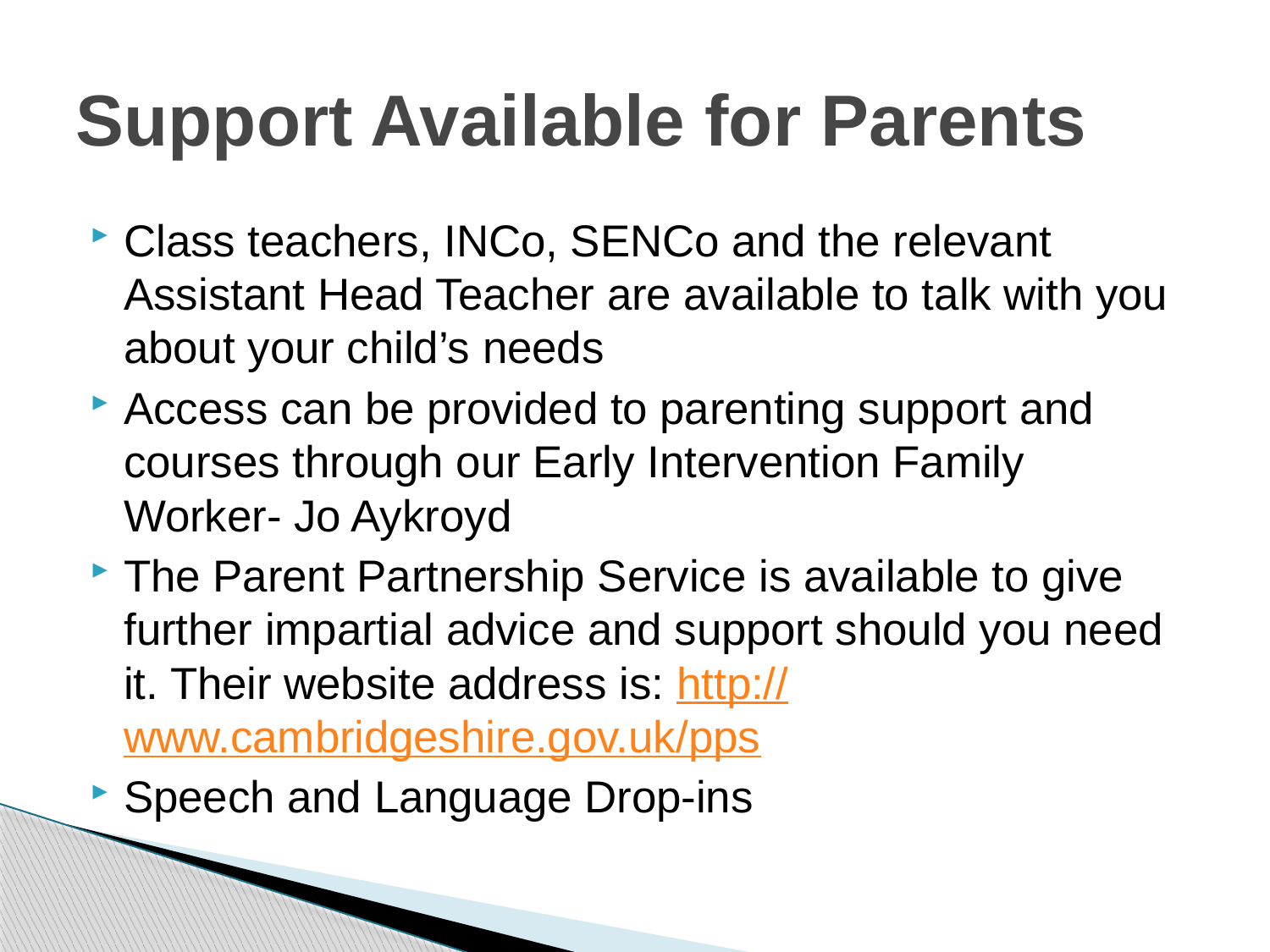

# Support Available for Parents
Class teachers, INCo, SENCo and the relevant Assistant Head Teacher are available to talk with you about your child’s needs
Access can be provided to parenting support and courses through our Early Intervention Family Worker- Jo Aykroyd
The Parent Partnership Service is available to give further impartial advice and support should you need it. Their website address is: http://www.cambridgeshire.gov.uk/pps
Speech and Language Drop-ins